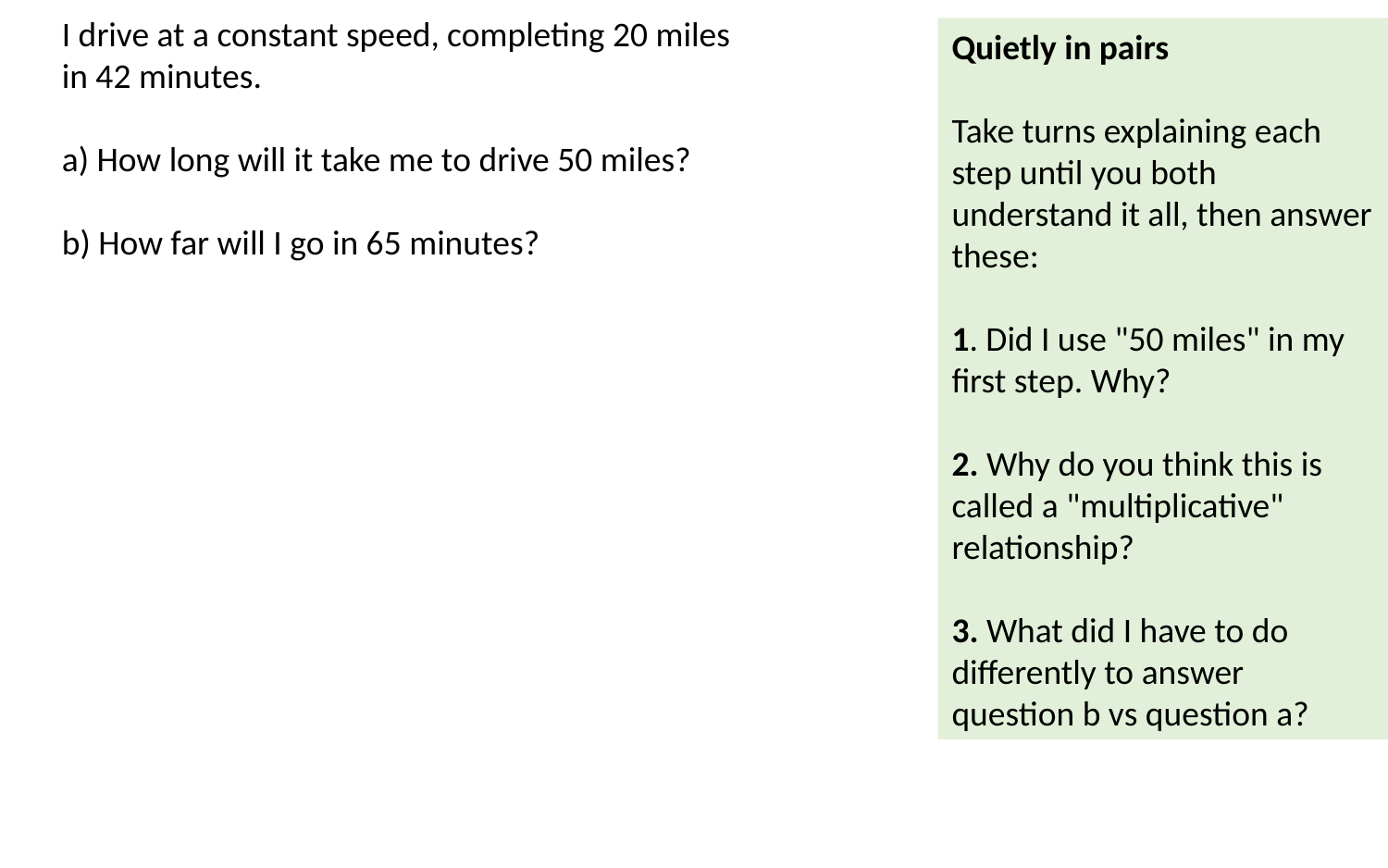

I drive at a constant speed, completing 20 miles in 42 minutes.

a) How long will it take me to drive 50 miles?

b) How far will I go in 65 minutes?
Quietly in pairs

Take turns explaining each step until you both understand it all, then answer these:

1. Did I use "50 miles" in my first step. Why?

2. Why do you think this is called a "multiplicative" relationship?

3. What did I have to do differently to answer question b vs question a?